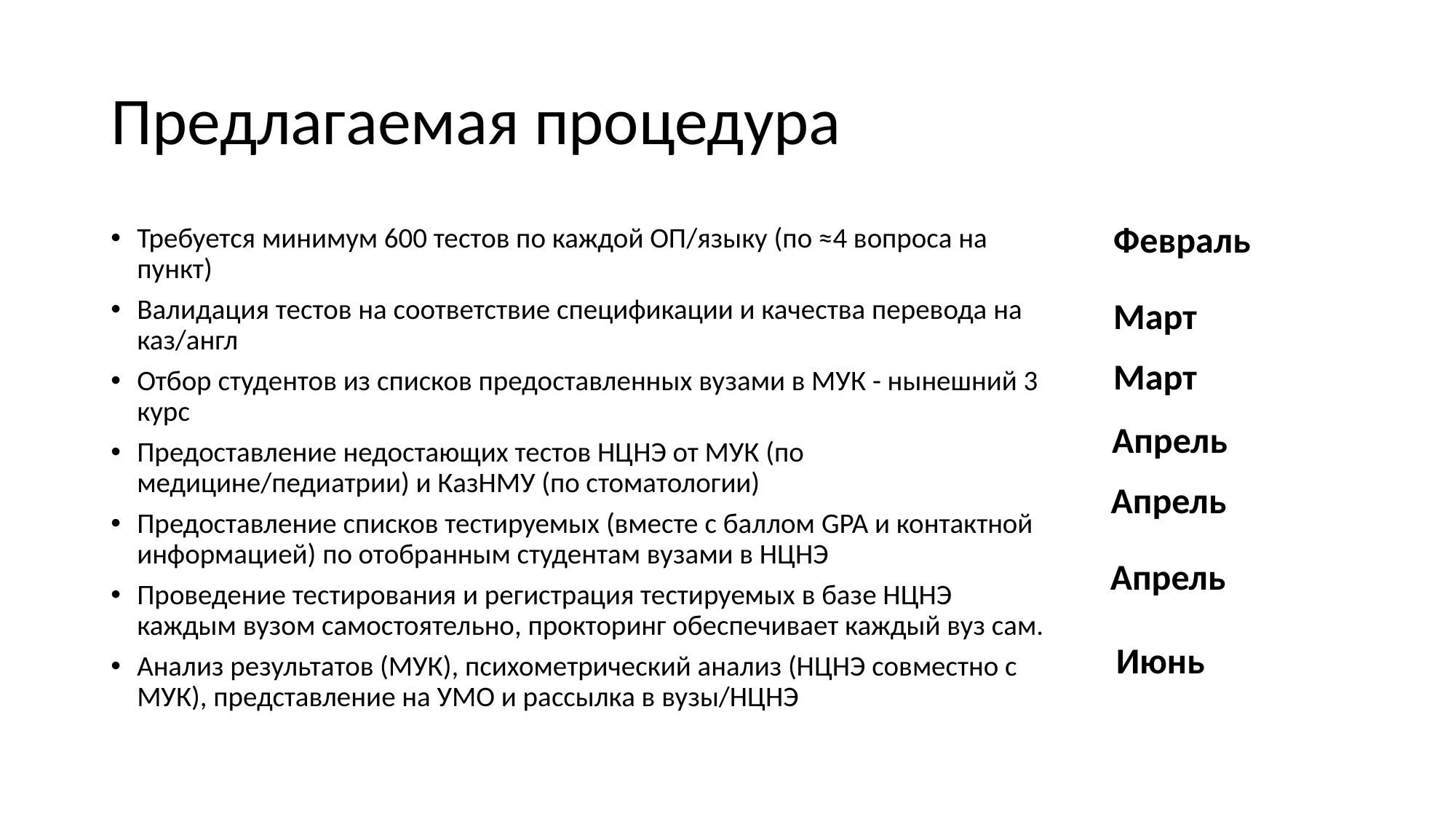

# Предлагаемая процедура
Февраль
Требуется минимум 600 тестов по каждой ОП/языку (по ≈4 вопроса на пункт)
Валидация тестов на соответствие спецификации и качества перевода на каз/англ
Отбор студентов из списков предоставленных вузами в МУК - нынешний 3 курс
Предоставление недостающих тестов НЦНЭ от МУК (по медицине/педиатрии) и КазНМУ (по стоматологии)
Предоставление списков тестируемых (вместе с баллом GPA и контактной информацией) по отобранным студентам вузами в НЦНЭ
Проведение тестирования и регистрация тестируемых в базе НЦНЭ каждым вузом самостоятельно, прокторинг обеспечивает каждый вуз сам.
Анализ результатов (МУК), психометрический анализ (НЦНЭ совместно с МУК), представление на УМО и рассылка в вузы/НЦНЭ
Март
Март
Апрель
Апрель
Апрель
Июнь